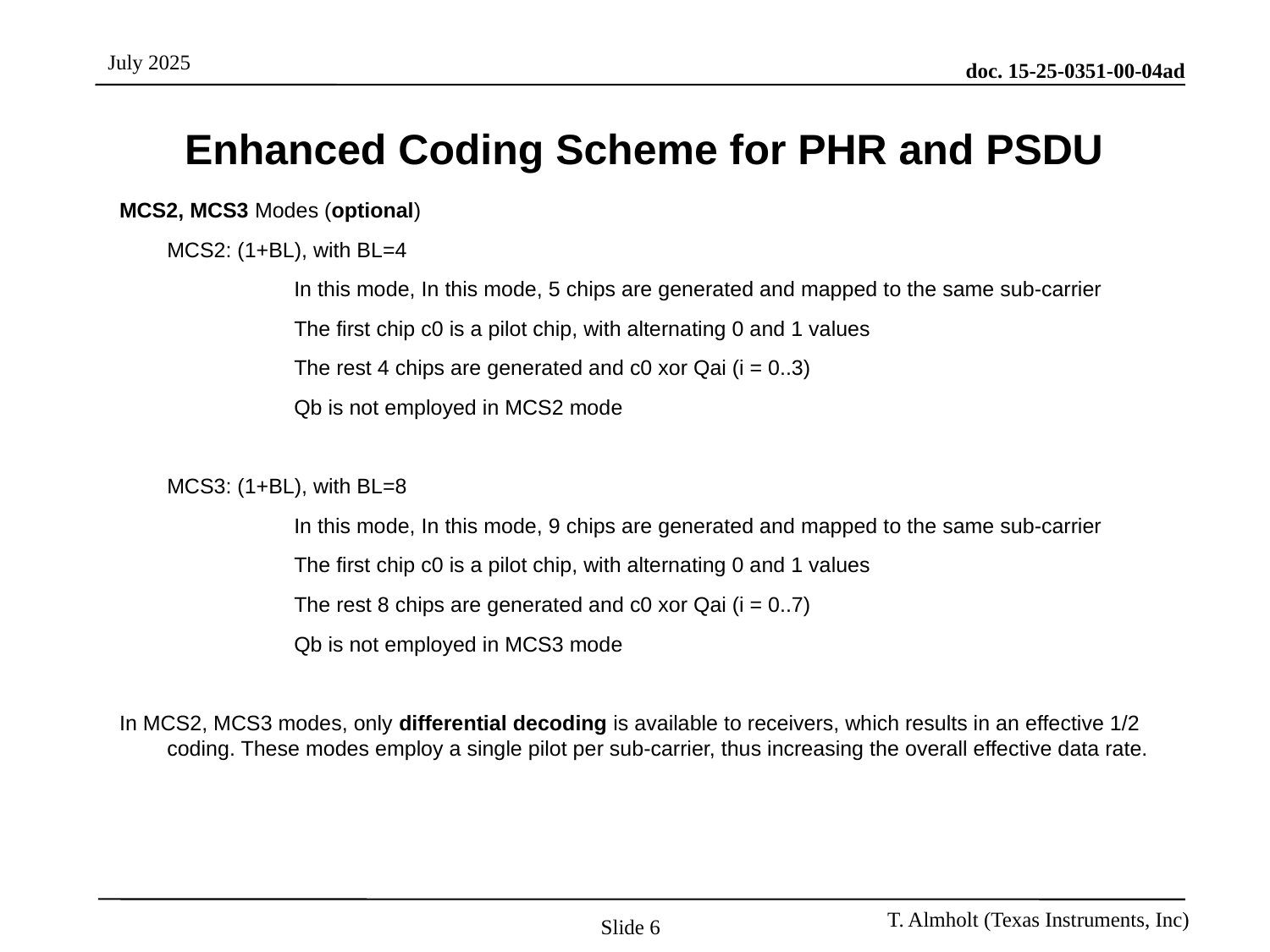

# Enhanced Coding Scheme for PHR and PSDU
MCS2, MCS3 Modes (optional)
	MCS2: (1+BL), with BL=4
		In this mode, In this mode, 5 chips are generated and mapped to the same sub-carrier
		The first chip c0 is a pilot chip, with alternating 0 and 1 values
		The rest 4 chips are generated and c0 xor Qai (i = 0..3)
		Qb is not employed in MCS2 mode

	MCS3: (1+BL), with BL=8
		In this mode, In this mode, 9 chips are generated and mapped to the same sub-carrier
		The first chip c0 is a pilot chip, with alternating 0 and 1 values
		The rest 8 chips are generated and c0 xor Qai (i = 0..7)
		Qb is not employed in MCS3 mode

In MCS2, MCS3 modes, only differential decoding is available to receivers, which results in an effective 1/2 coding. These modes employ a single pilot per sub-carrier, thus increasing the overall effective data rate.
Slide 6